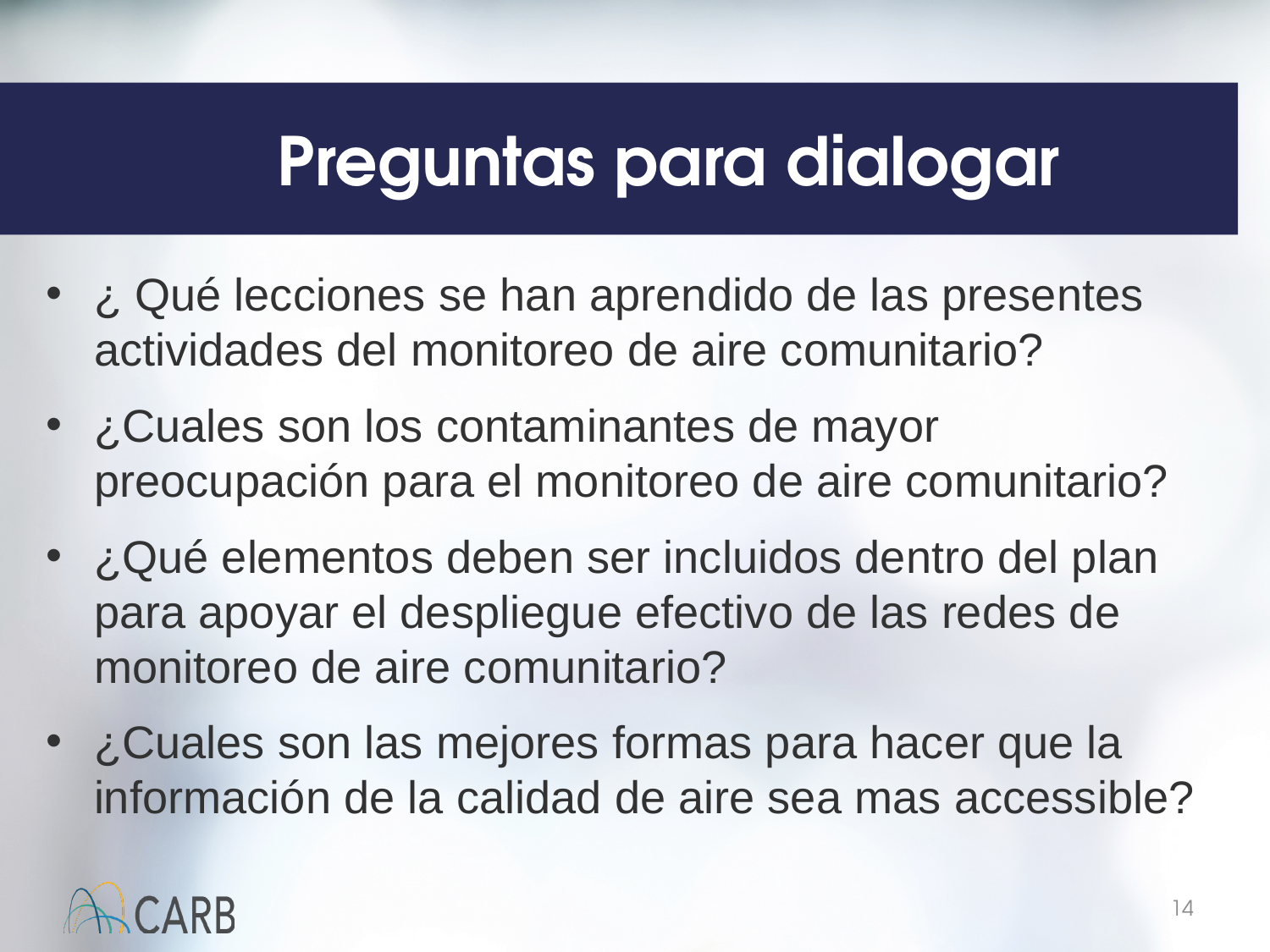

# Preguntas para dialogar
¿ Qué lecciones se han aprendido de las presentes actividades del monitoreo de aire comunitario?
¿Cuales son los contaminantes de mayor preocupación para el monitoreo de aire comunitario?
¿Qué elementos deben ser incluidos dentro del plan para apoyar el despliegue efectivo de las redes de monitoreo de aire comunitario?
¿Cuales son las mejores formas para hacer que la información de la calidad de aire sea mas accessible?

14